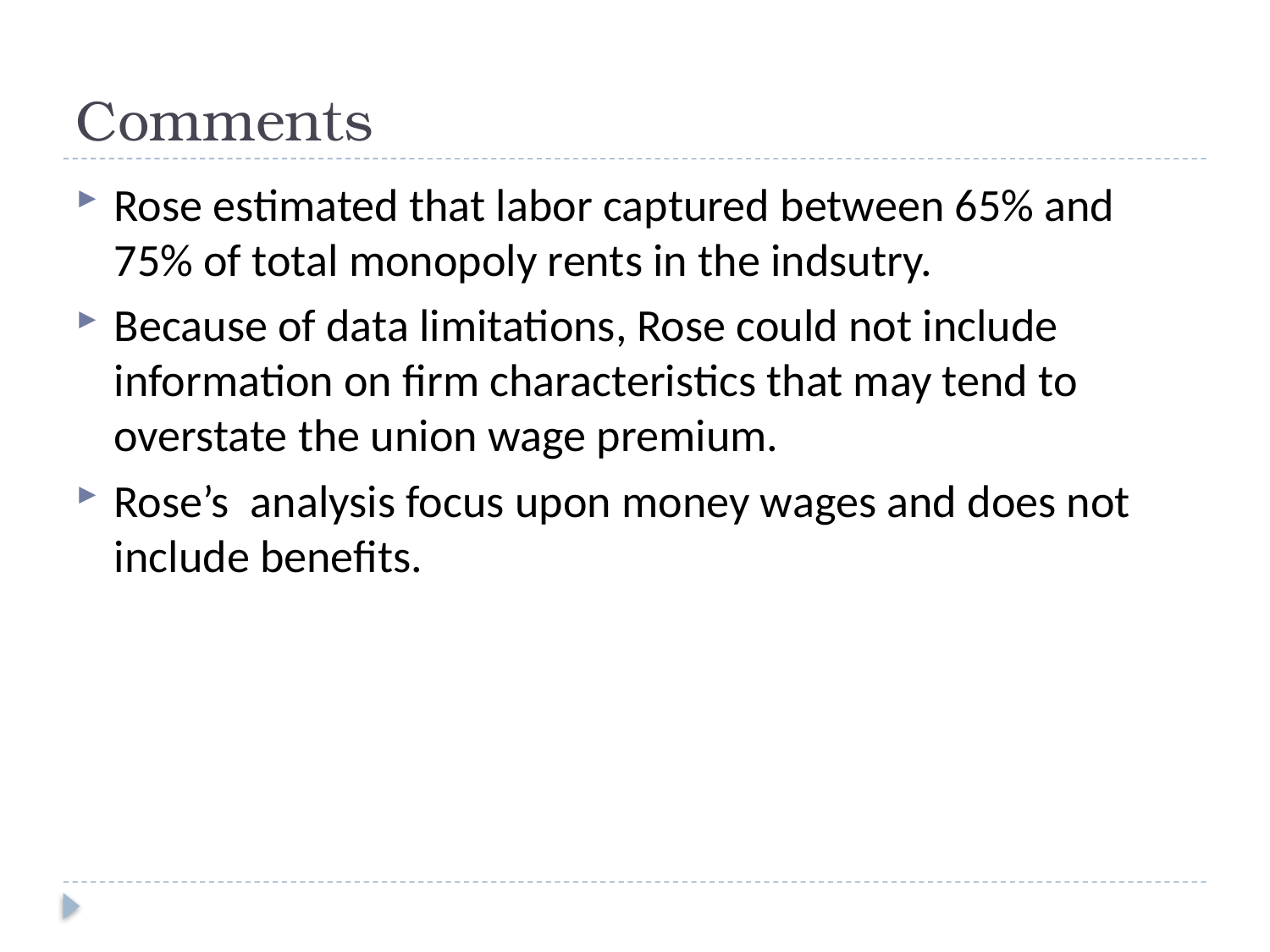

# Comments
Rose estimated that labor captured between 65% and 75% of total monopoly rents in the indsutry.
Because of data limitations, Rose could not include information on firm characteristics that may tend to overstate the union wage premium.
Rose’s  analysis focus upon money wages and does not include benefits.